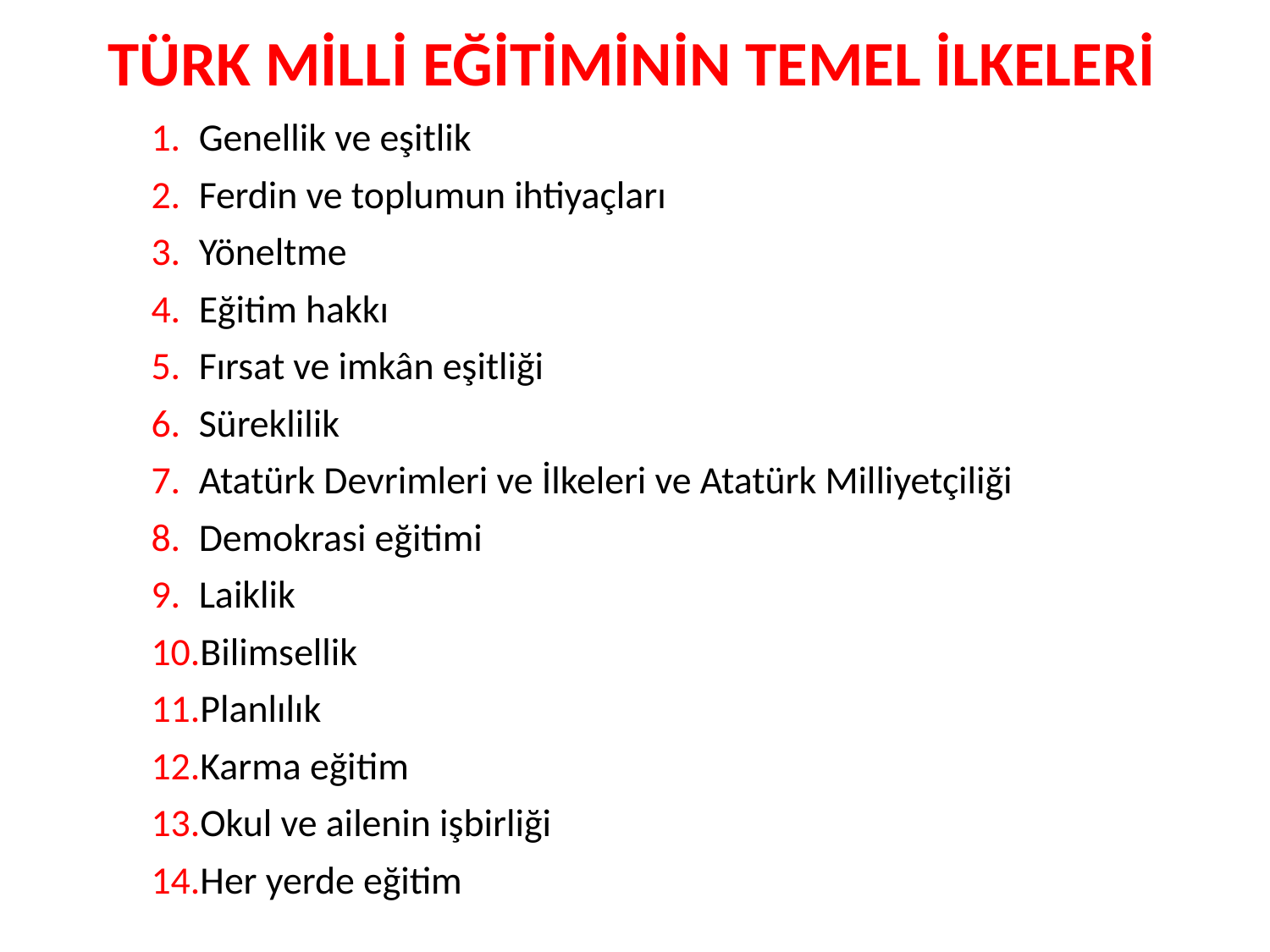

TÜRK MİLLİ EĞİTİMİNİN TEMEL İLKELERİ
Genellik ve eşitlik
Ferdin ve toplumun ihtiyaçları
Yöneltme
Eğitim hakkı
Fırsat ve imkân eşitliği
Süreklilik
Atatürk Devrimleri ve İlkeleri ve Atatürk Milliyetçiliği
Demokrasi eğitimi
Laiklik
Bilimsellik
Planlılık
Karma eğitim
Okul ve ailenin işbirliği
Her yerde eğitim